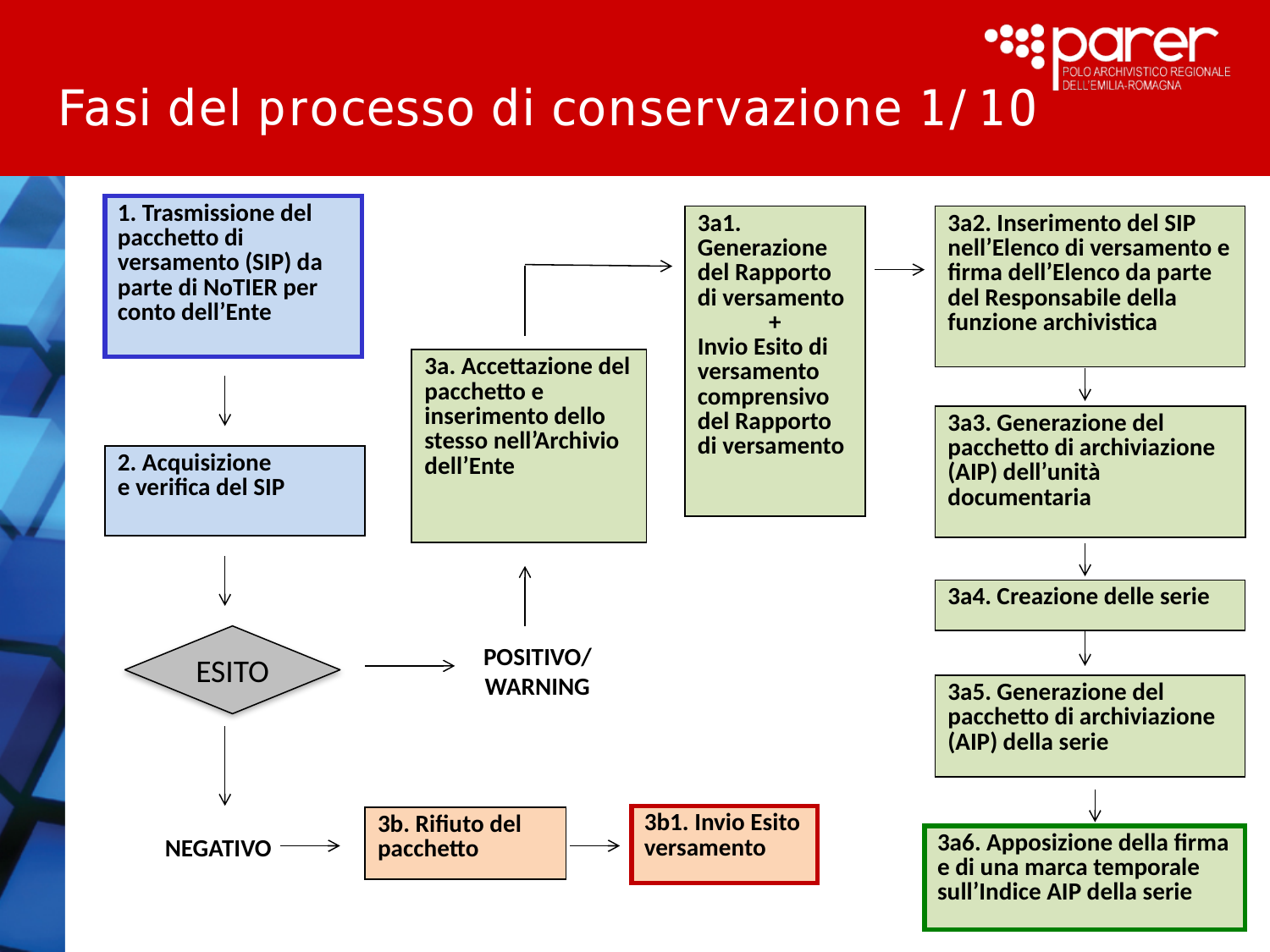

Fasi del processo di conservazione 1/10

| 1. Trasmissione del pacchetto di versamento (SIP) da parte di NoTIER per conto dell’Ente |
| --- |
| 3a1. Generazione del Rapporto di versamento + Invio Esito di versamento comprensivo del Rapporto di versamento |
| --- |
| 3a2. Inserimento del SIP nell’Elenco di versamento e firma dell’Elenco da parte del Responsabile della funzione archivistica |
| --- |
| 3a. Accettazione del pacchetto e inserimento dello stesso nell’Archivio dell’Ente |
| --- |
| 3a3. Generazione del pacchetto di archiviazione (AIP) dell’unità documentaria |
| --- |
| 2. Acquisizione e verifica del SIP |
| --- |
| 3a4. Creazione delle serie |
| --- |

POSITIVO/
WARNING
ESITO
| 3a5. Generazione del pacchetto di archiviazione (AIP) della serie |
| --- |
| 3b1. Invio Esito versamento |
| --- |
| 3b. Rifiuto del pacchetto |
| --- |
NEGATIVO
| 3a6. Apposizione della firma e di una marca temporale sull’Indice AIP della serie |
| --- |

22